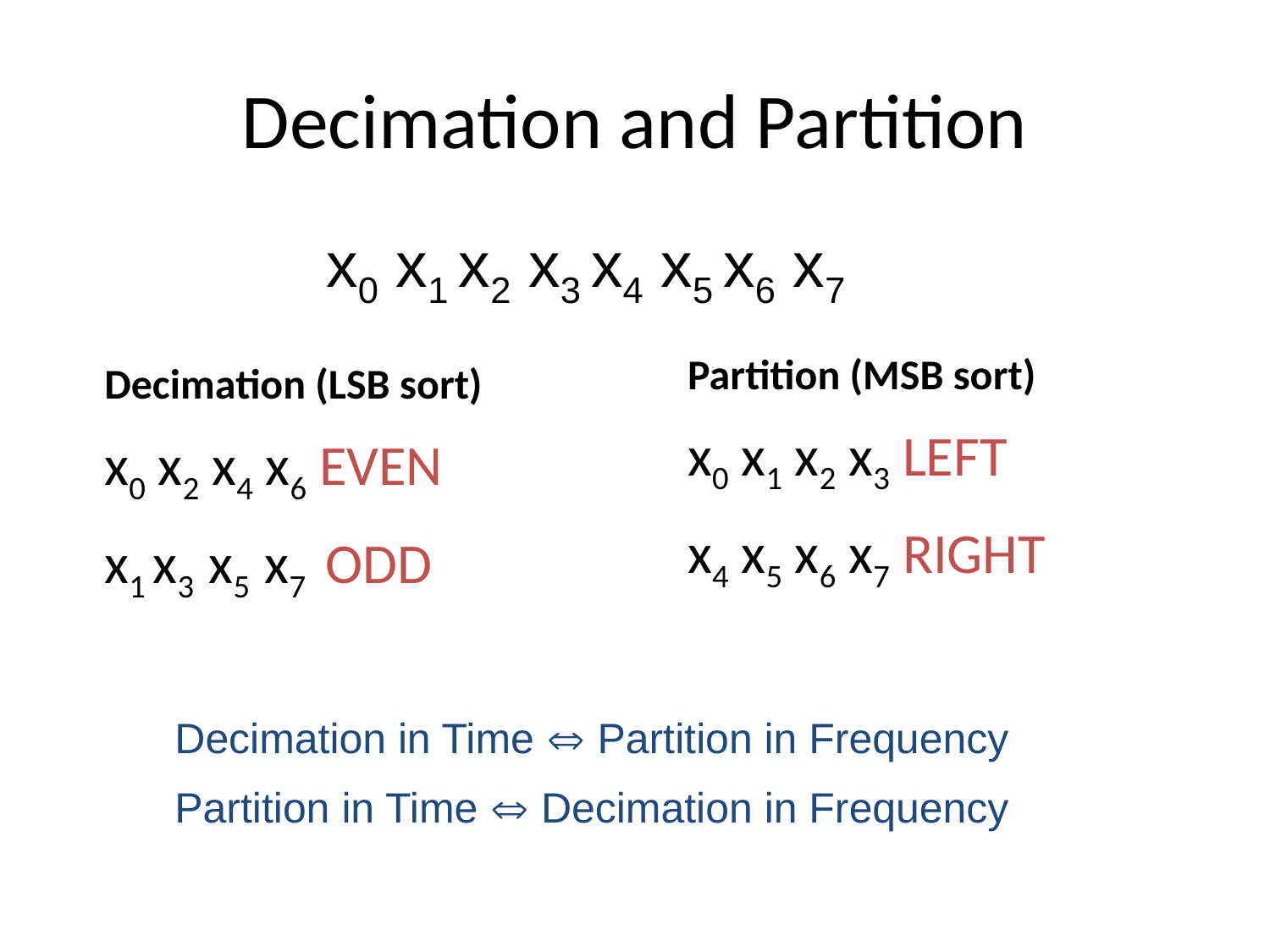

# Decimation and Partition
x0 x1 x2 x3 x4 x5 x6 x7
Partition (MSB sort)
x0 x1 x2 x3 LEFT
x4 x5 x6 x7 RIGHT
Decimation (LSB sort)
x0 x2 x4 x6 EVEN
x1 x3  x5  x7  ODD
Decimation in Time ⇔ Partition in Frequency
Partition in Time ⇔ Decimation in Frequency